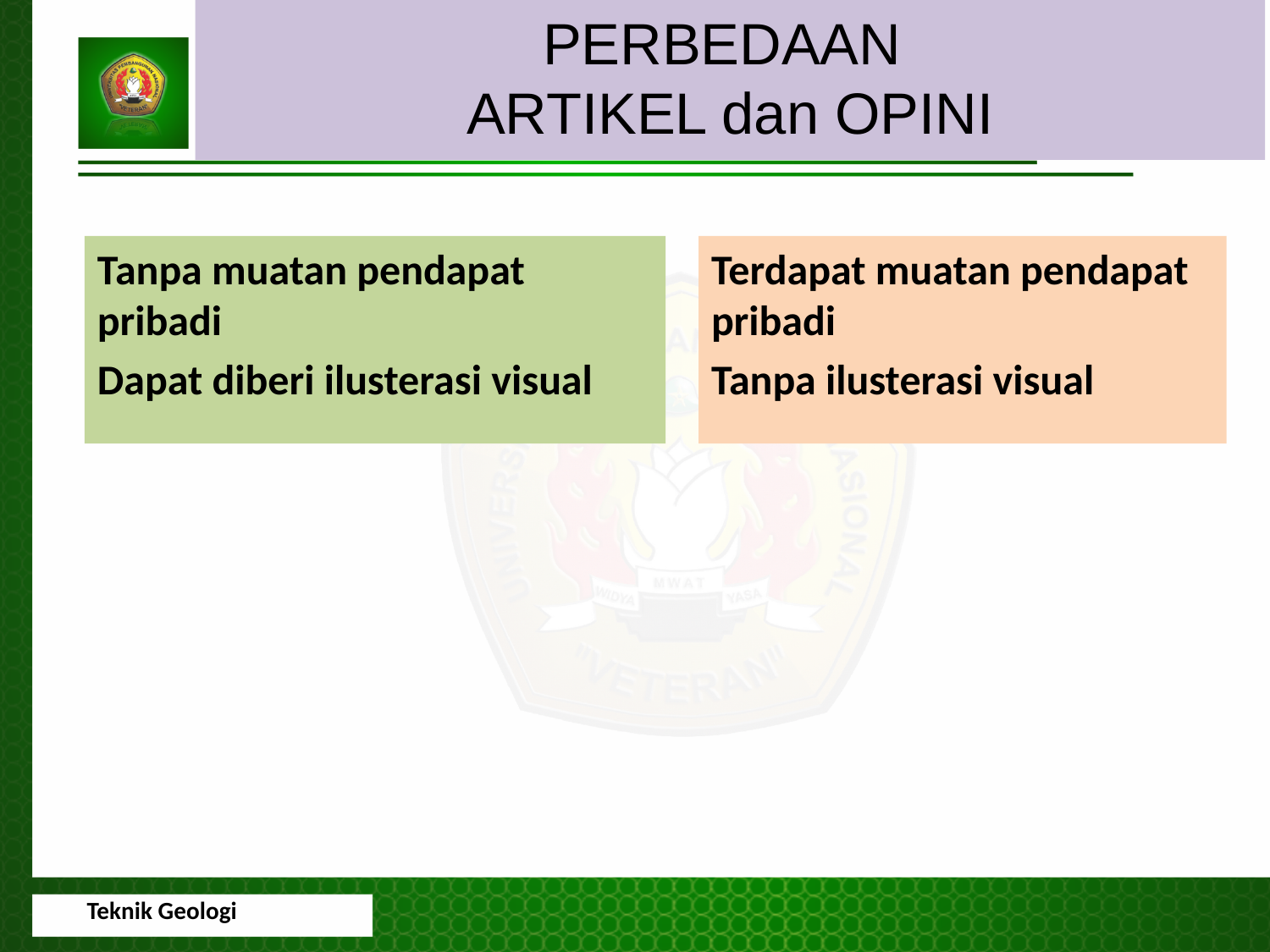

PERBEDAAN
ARTIKEL dan OPINI
Tanpa muatan pendapat pribadi
Dapat diberi ilusterasi visual
Terdapat muatan pendapat pribadi
Tanpa ilusterasi visual
Teknik Geologi